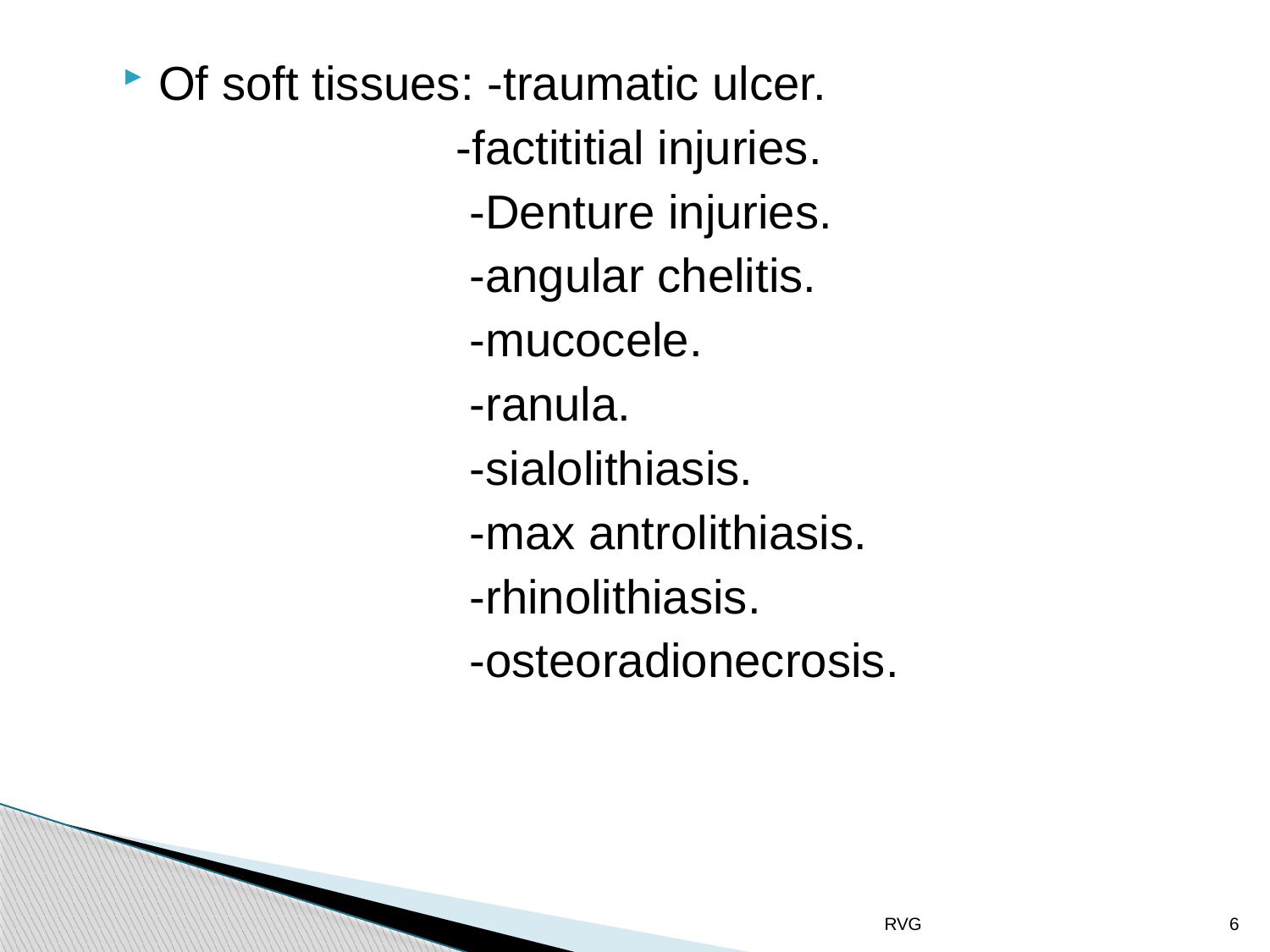

# Of soft tissues: -traumatic ulcer.
                         -factititial injuries.
                          -Denture injuries.
                          -angular chelitis.
                          -mucocele.
                          -ranula.
                          -sialolithiasis.
                          -max antrolithiasis.
                          -rhinolithiasis.
                          -osteoradionecrosis.
RVG
6